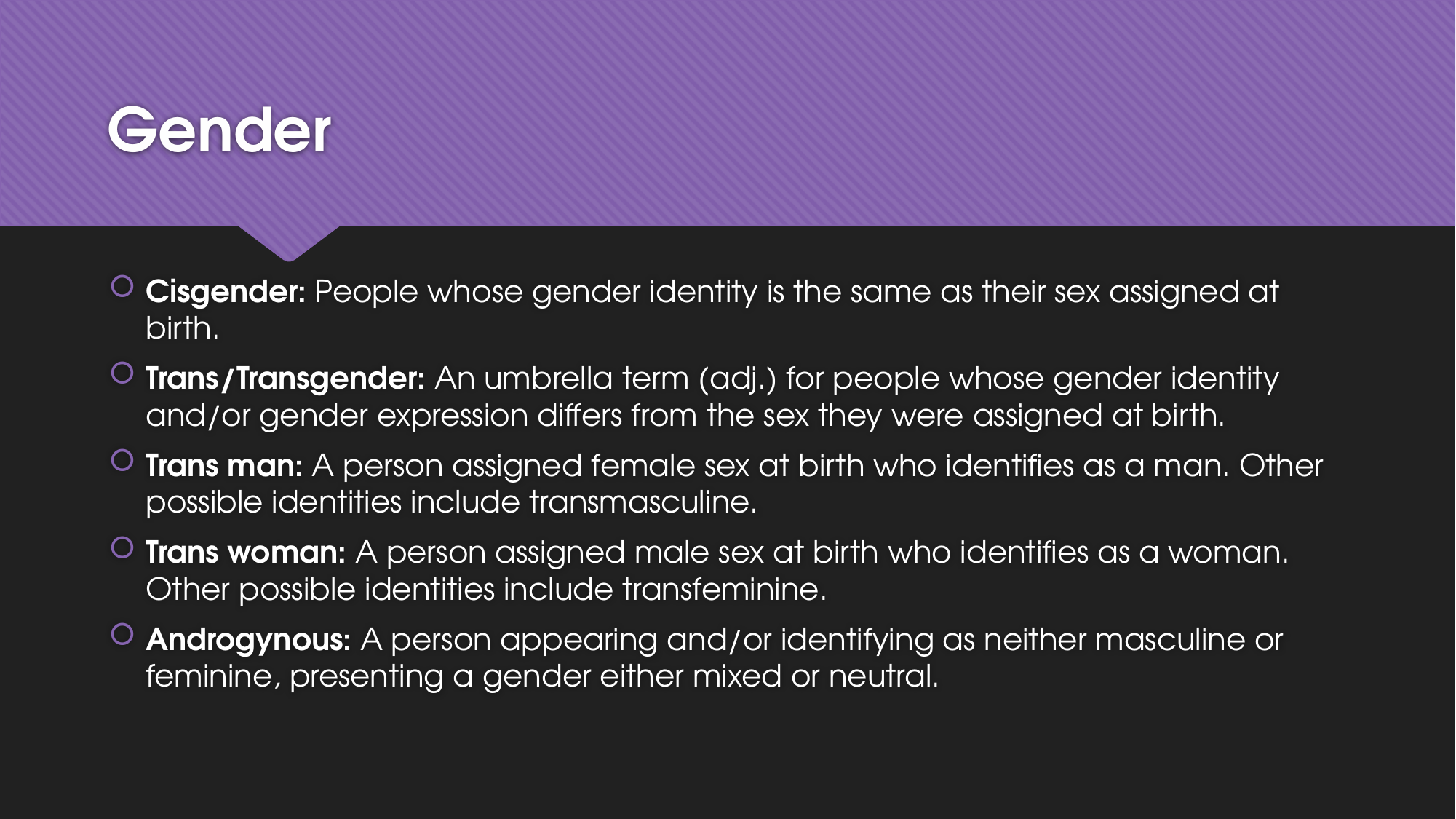

# Gender
Cisgender: People whose gender identity is the same as their sex assigned at birth.
Trans/Transgender: An umbrella term (adj.) for people whose gender identity and/or gender expression differs from the sex they were assigned at birth.
Trans man: A person assigned female sex at birth who identifies as a man. Other possible identities include transmasculine.
Trans woman: A person assigned male sex at birth who identifies as a woman. Other possible identities include transfeminine.
Androgynous: A person appearing and/or identifying as neither masculine or feminine, presenting a gender either mixed or neutral.